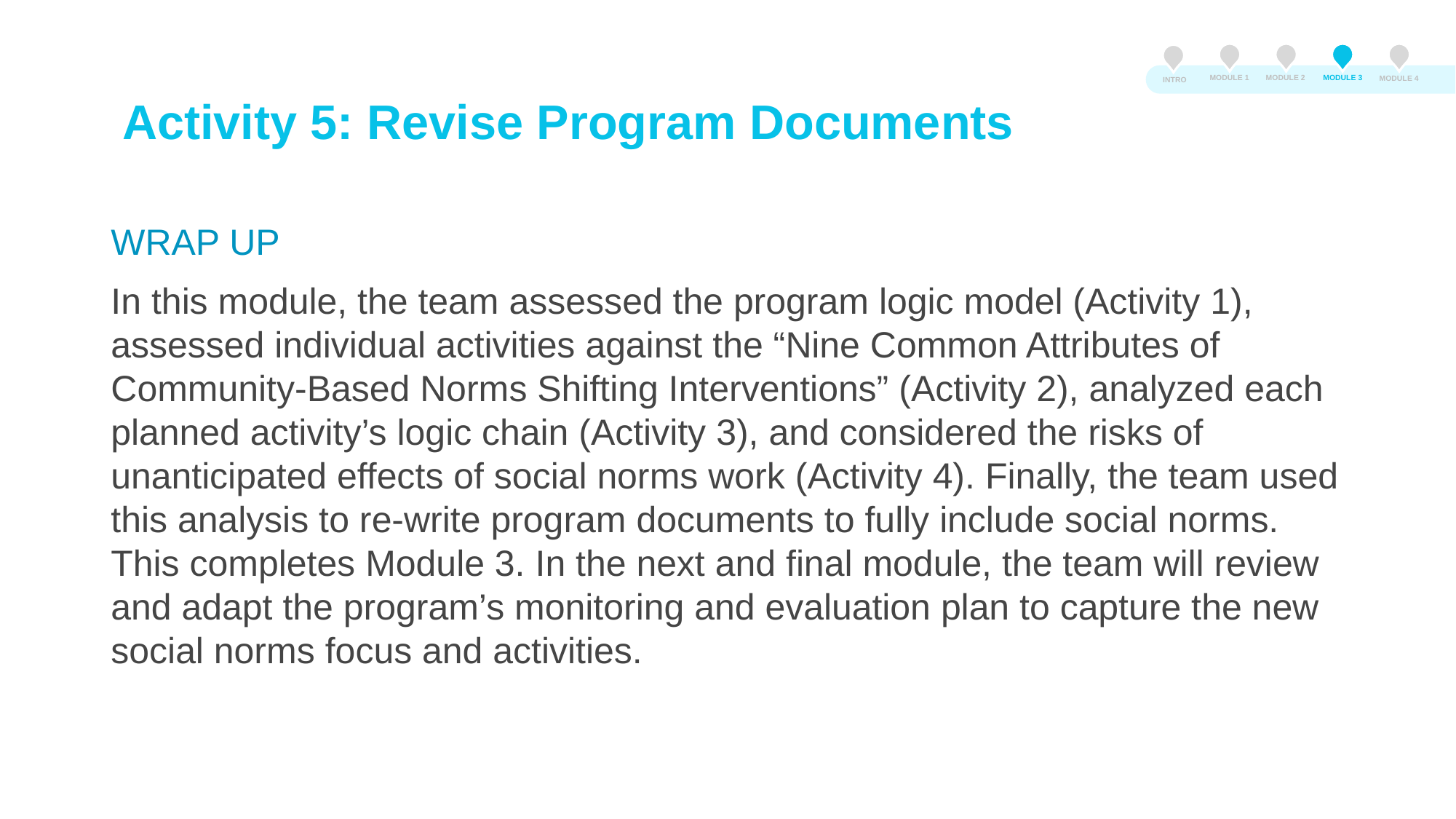

MODULE 3
MODULE 2
MODULE 1
MODULE 4
INTRO
Activity 5: Revise Program Documents
WRAP UP
In this module, the team assessed the program logic model (Activity 1), assessed individual activities against the “Nine Common Attributes of Community-Based Norms Shifting Interventions” (Activity 2), analyzed each planned activity’s logic chain (Activity 3), and considered the risks of unanticipated effects of social norms work (Activity 4). Finally, the team used this analysis to re-write program documents to fully include social norms. This completes Module 3. In the next and final module, the team will review and adapt the program’s monitoring and evaluation plan to capture the new social norms focus and activities.